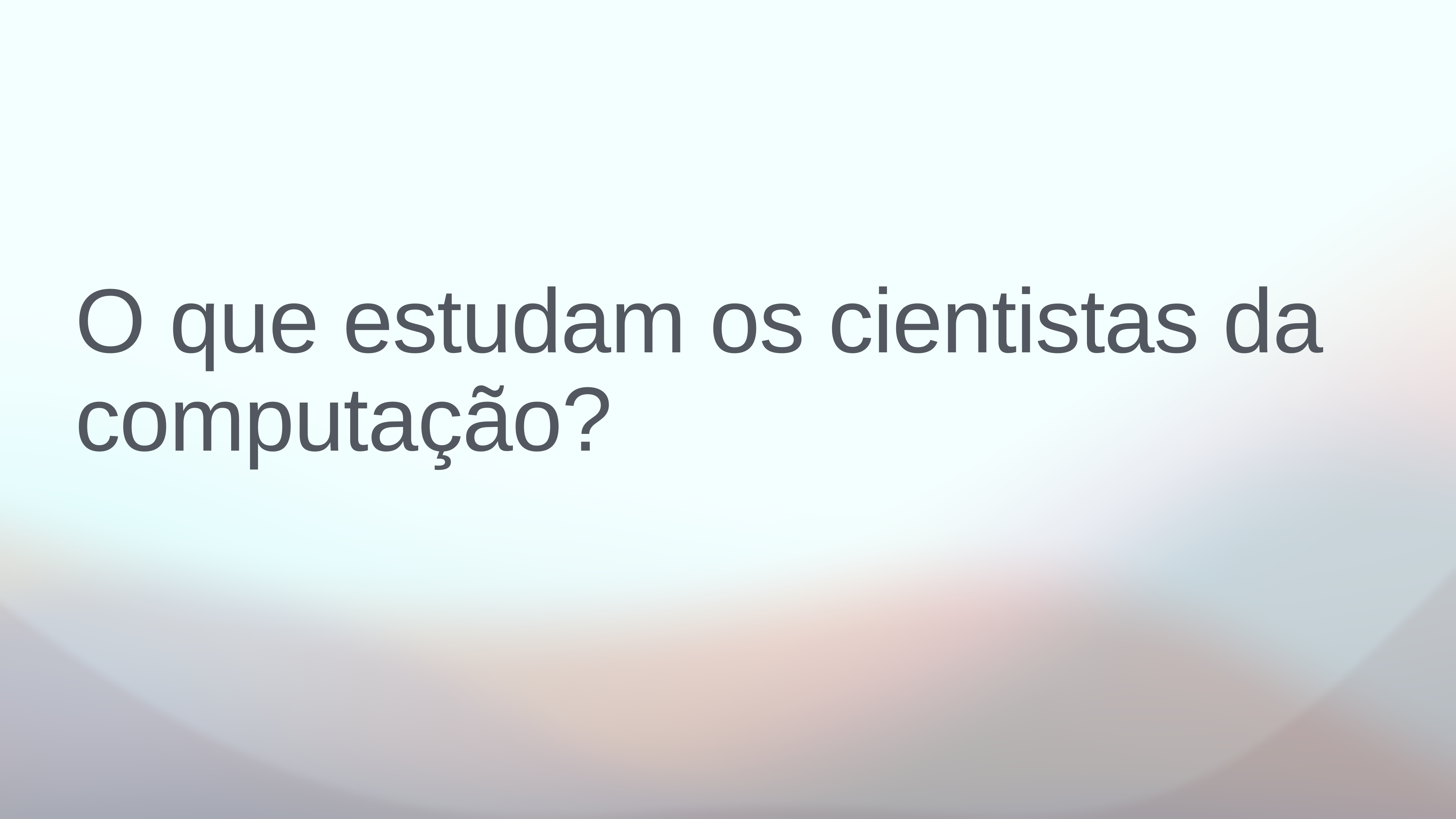

# O que estudam os cientistas da computação?